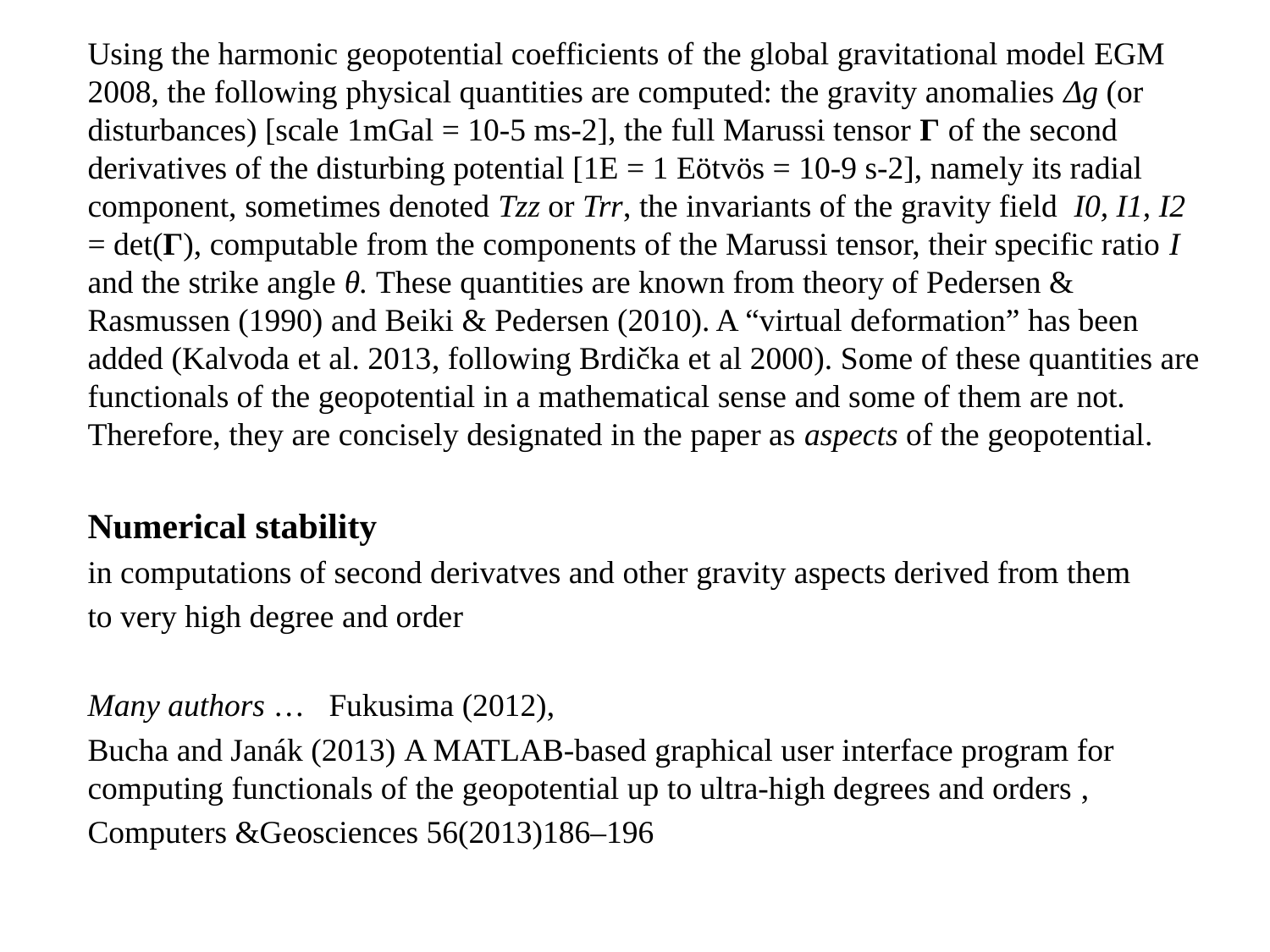

#
Using the harmonic geopotential coefficients of the global gravitational model EGM 2008, the following physical quantities are computed: the gravity anomalies Δg (or disturbances) [scale 1mGal = 10-5 ms-2], the full Marussi tensor Γ of the second derivatives of the disturbing potential [1E = 1 Eötvös = 10-9 s-2], namely its radial component, sometimes denoted Tzz or Trr, the invariants of the gravity field  I0, I1, I2 = det(Γ), computable from the components of the Marussi tensor, their specific ratio I and the strike angle θ. These quantities are known from theory of Pedersen & Rasmussen (1990) and Beiki & Pedersen (2010). A “virtual deformation” has been added (Kalvoda et al. 2013, following Brdička et al 2000). Some of these quantities are functionals of the geopotential in a mathematical sense and some of them are not. Therefore, they are concisely designated in the paper as aspects of the geopotential.

Numerical stability
in computations of second derivatves and other gravity aspects derived from them
to very high degree and order

Many authors …   Fukusima (2012),
Bucha and Janák (2013) A MATLAB-based graphical user interface program for computing functionals of the geopotential up to ultra-high degrees and orders ,
Computers &Geosciences 56(2013)186–196

|  |  |  |
| --- | --- | --- |